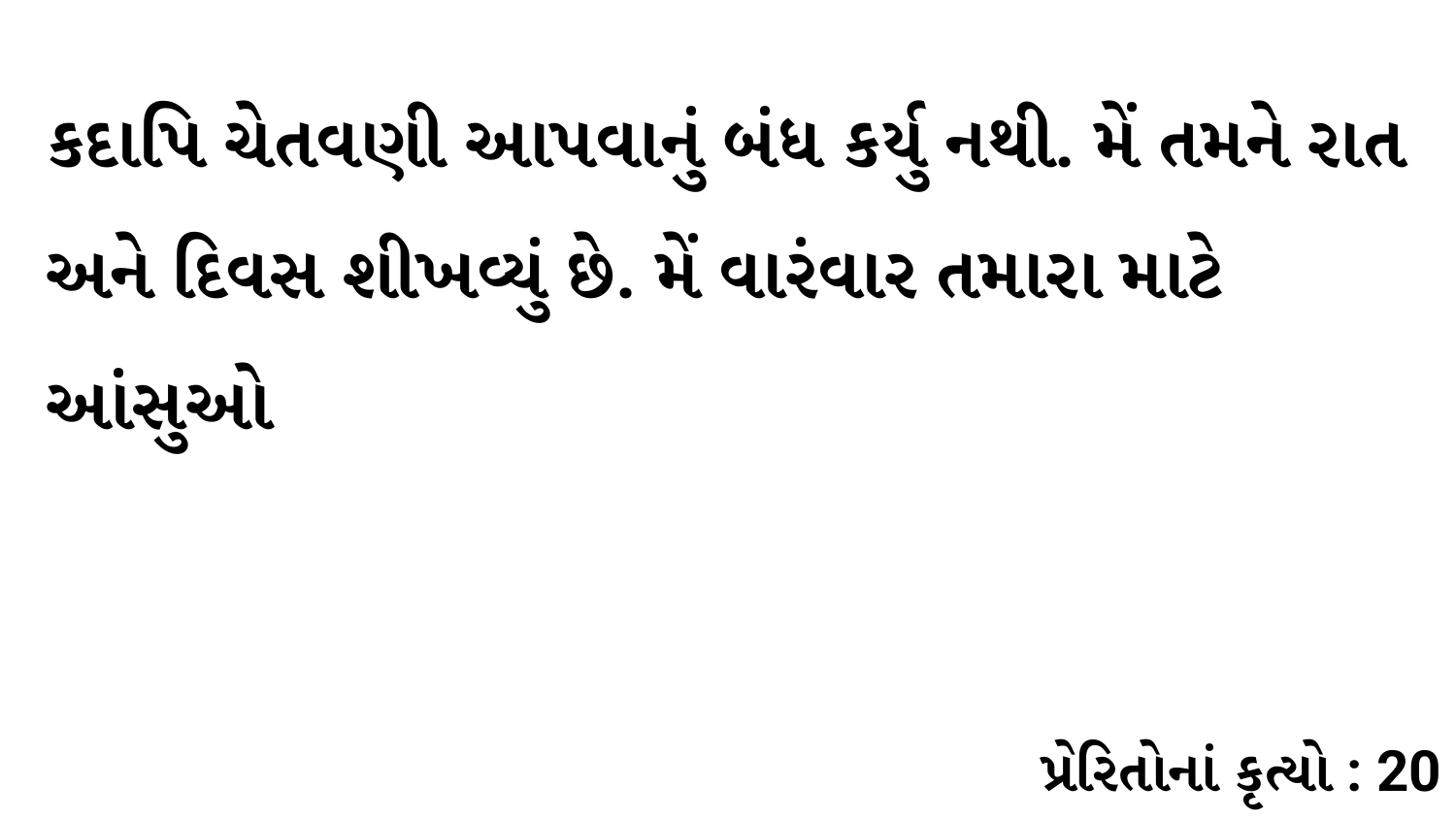

કદાપિ ચેતવણી આપવાનું બંધ કર્યુ નથી. મેં તમને રાત અને દિવસ શીખવ્યું છે. મેં વારંવાર તમારા માટે આંસુઓ
પ્રેરિતોનાં કૃત્યો : 20